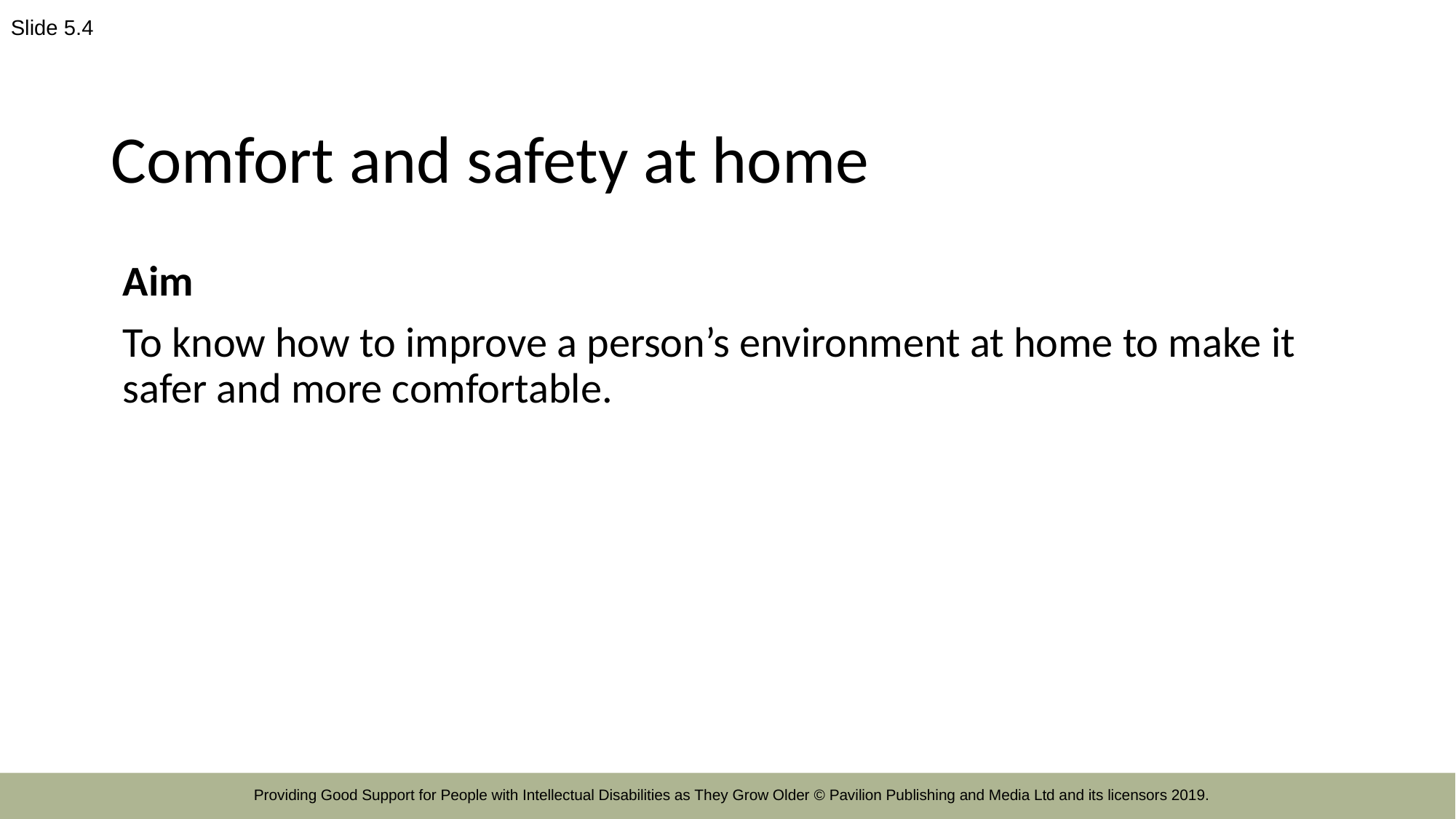

Slide 5.4
# Comfort and safety at home
Aim
To know how to improve a person’s environment at home to make it safer and more comfortable.